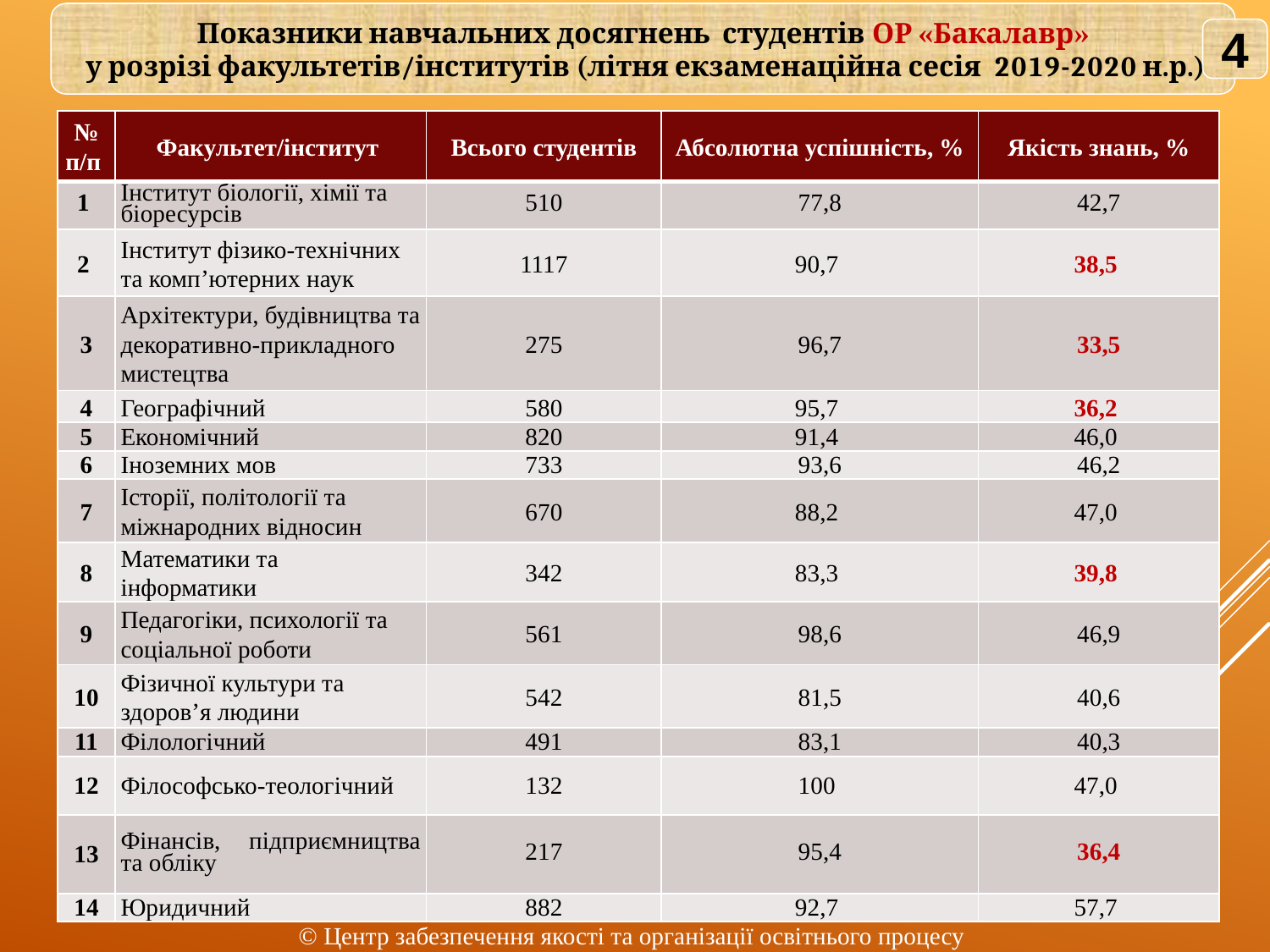

Показники навчальних досягнень  студентів ОР «Бакалавр»
 у розрізі факультетів/інститутів (літня екзаменаційна сесія  2019-2020 н.р.)
4
| № п/п | Факультет/інститут | Всього студентів | Абсолютна успішність, % | Якість знань, % |
| --- | --- | --- | --- | --- |
| 1 | Інститут біології, хімії та біоресурсів | 510 | 77,8 | 42,7 |
| 2 | Інститут фізико-технічних та комп’ютерних наук | 1117 | 90,7 | 38,5 |
| 3 | Архітектури, будівництва та декоративно-прикладного мистецтва | 275 | 96,7 | 33,5 |
| 4 | Географічний | 580 | 95,7 | 36,2 |
| 5 | Економічний | 820 | 91,4 | 46,0 |
| 6 | Іноземних мов | 733 | 93,6 | 46,2 |
| 7 | Історії, політології та міжнародних відносин | 670 | 88,2 | 47,0 |
| 8 | Математики та інформатики | 342 | 83,3 | 39,8 |
| 9 | Педагогіки, психології та соціальної роботи | 561 | 98,6 | 46,9 |
| 10 | Фізичної культури та здоров’я людини | 542 | 81,5 | 40,6 |
| 11 | Філологічний | 491 | 83,1 | 40,3 |
| 12 | Філософсько-теологічний | 132 | 100 | 47,0 |
| 13 | Фінансів, підприємництва та обліку | 217 | 95,4 | 36,4 |
| 14 | Юридичний | 882 | 92,7 | 57,7 |
© Центр забезпечення якості та організації освітнього процесу